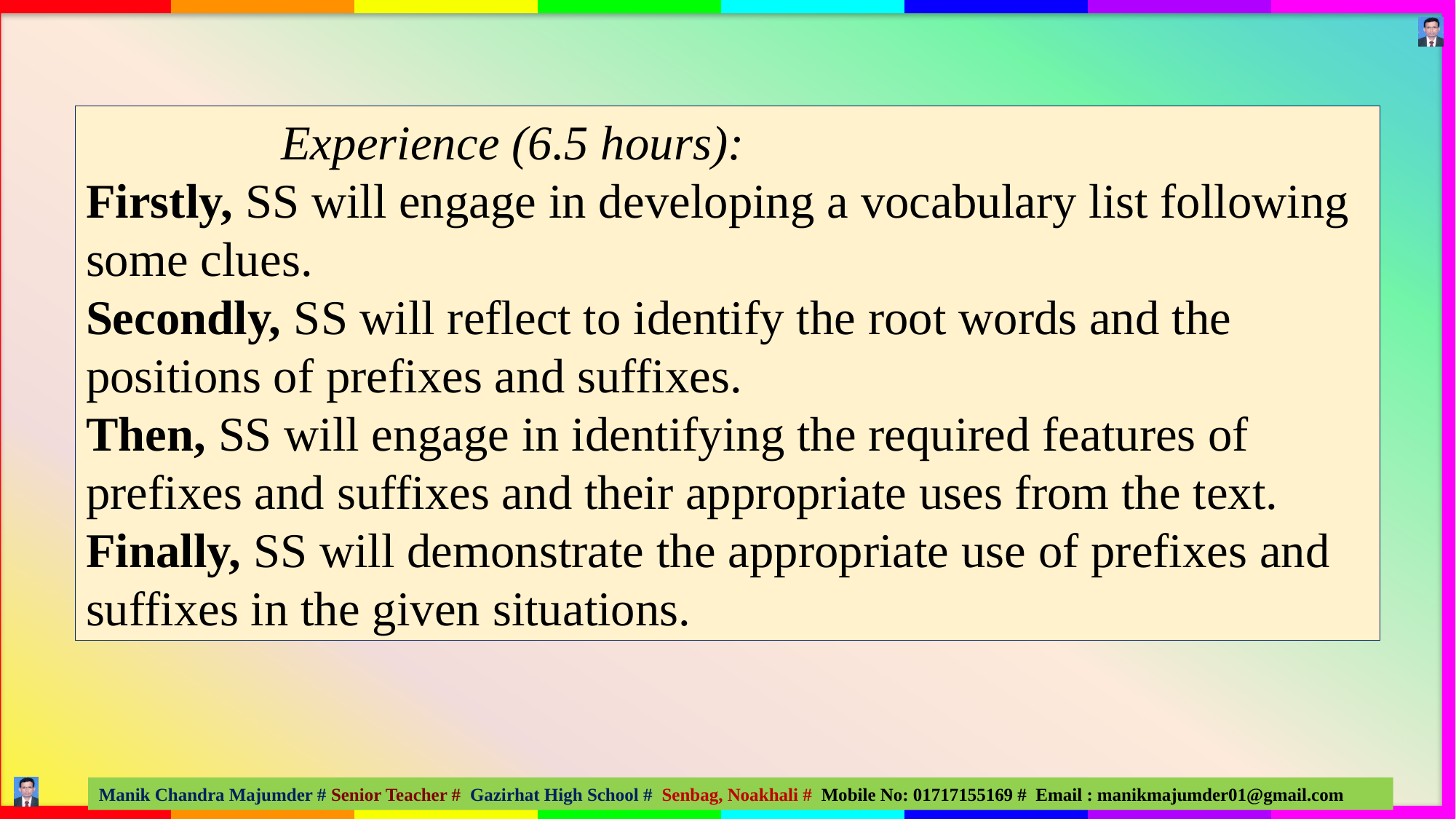

Experience (6.5 hours):
Firstly, SS will engage in developing a vocabulary list following some clues.
Secondly, SS will reflect to identify the root words and the positions of prefixes and suffixes.
Then, SS will engage in identifying the required features of prefixes and suffixes and their appropriate uses from the text.
Finally, SS will demonstrate the appropriate use of prefixes and suffixes in the given situations.